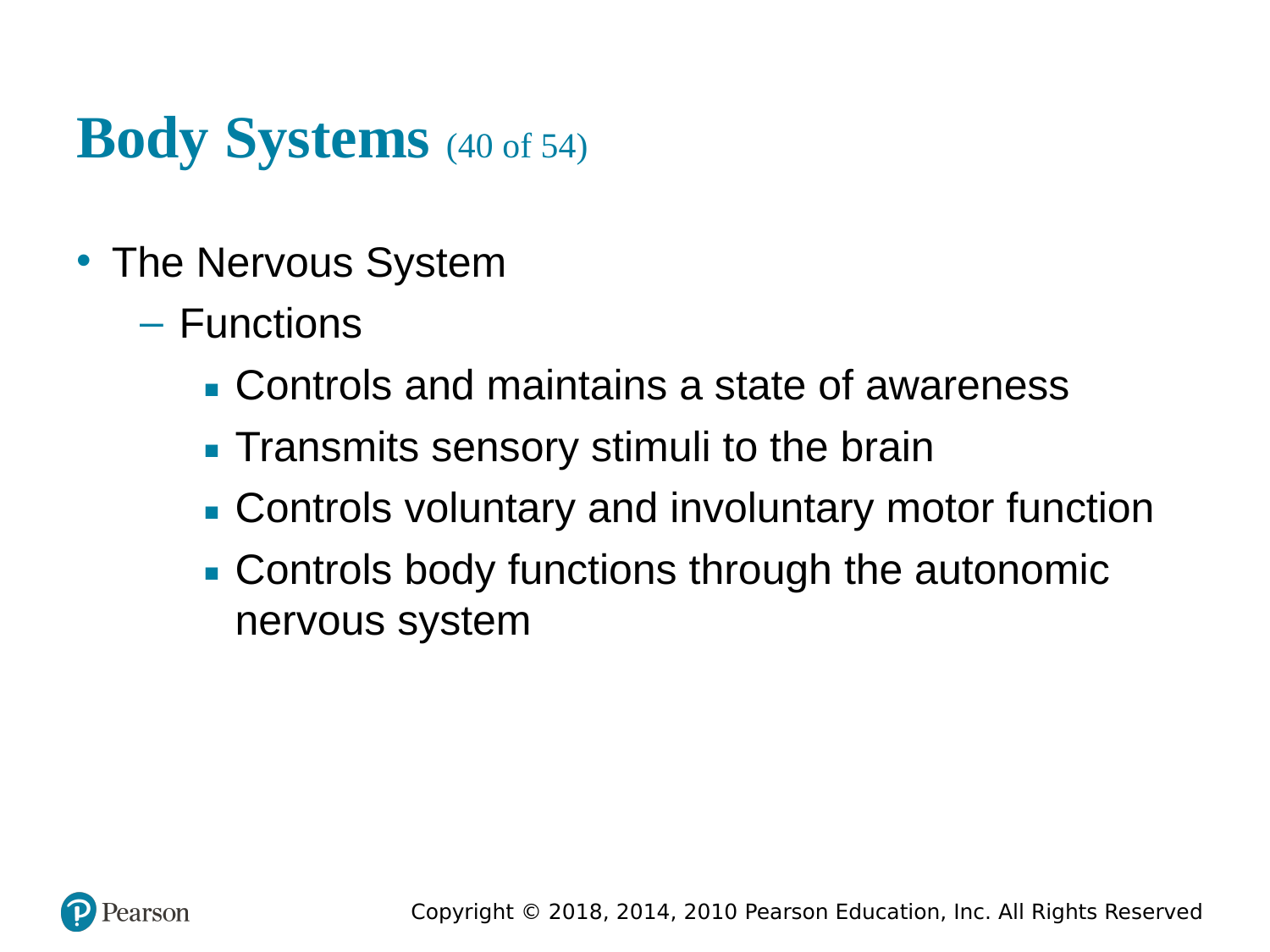

# Body Systems (40 of 54)
The Nervous System
Functions
Controls and maintains a state of awareness
Transmits sensory stimuli to the brain
Controls voluntary and involuntary motor function
Controls body functions through the autonomic nervous system